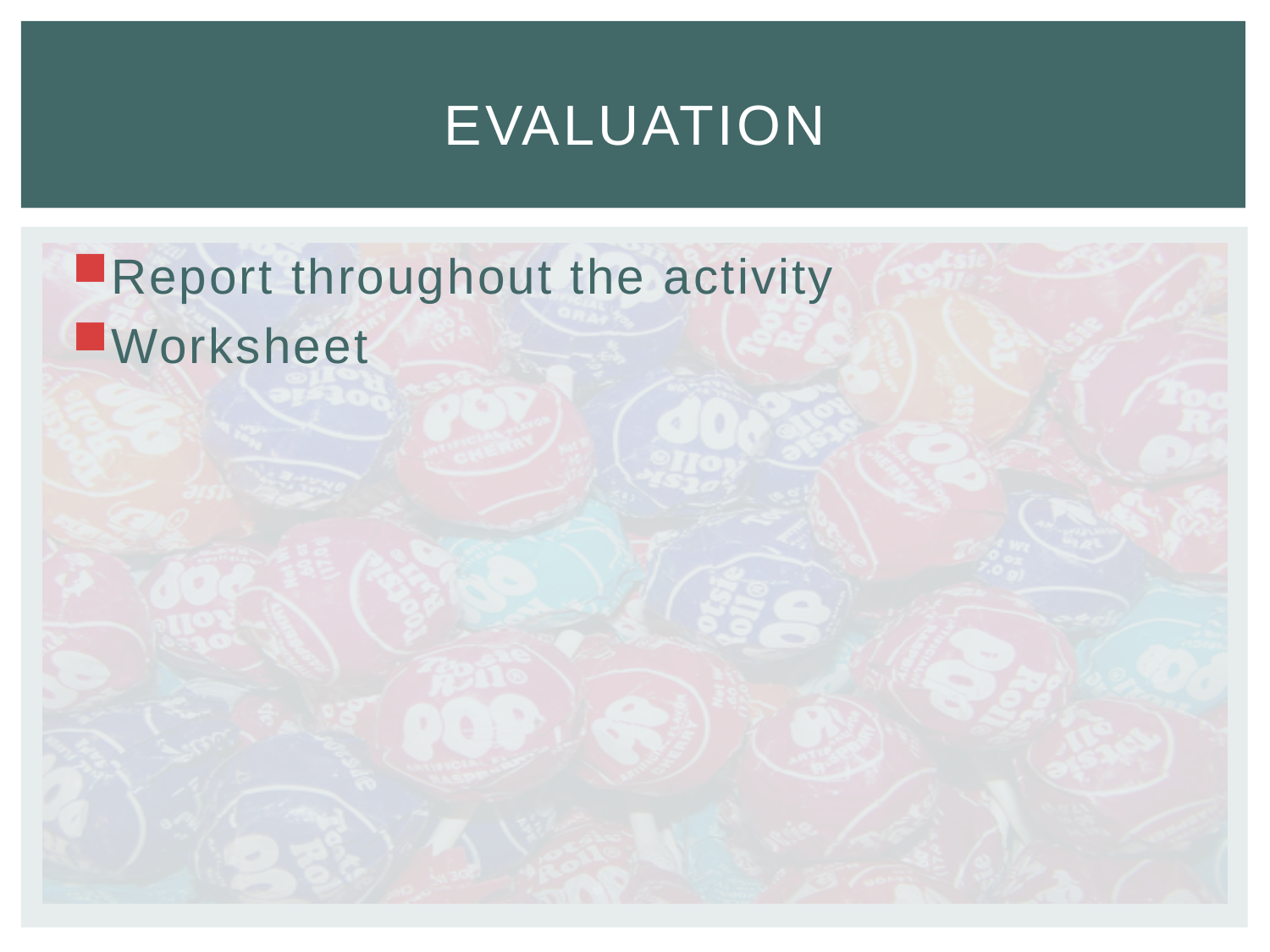

# Evaluation
Report throughout the activity
Worksheet